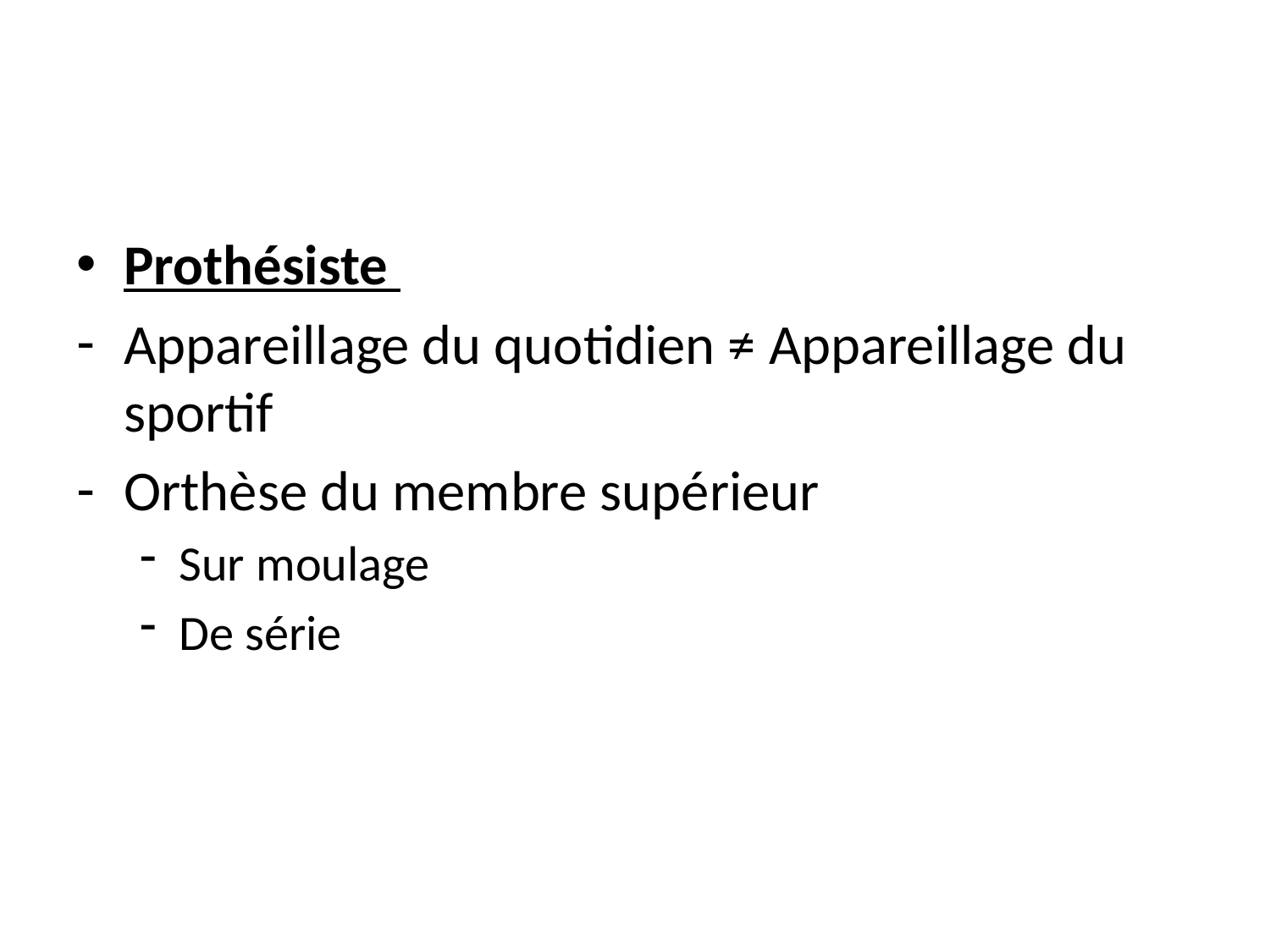

#
Prothésiste
Appareillage du quotidien ≠ Appareillage du sportif
Orthèse du membre supérieur
Sur moulage
De série